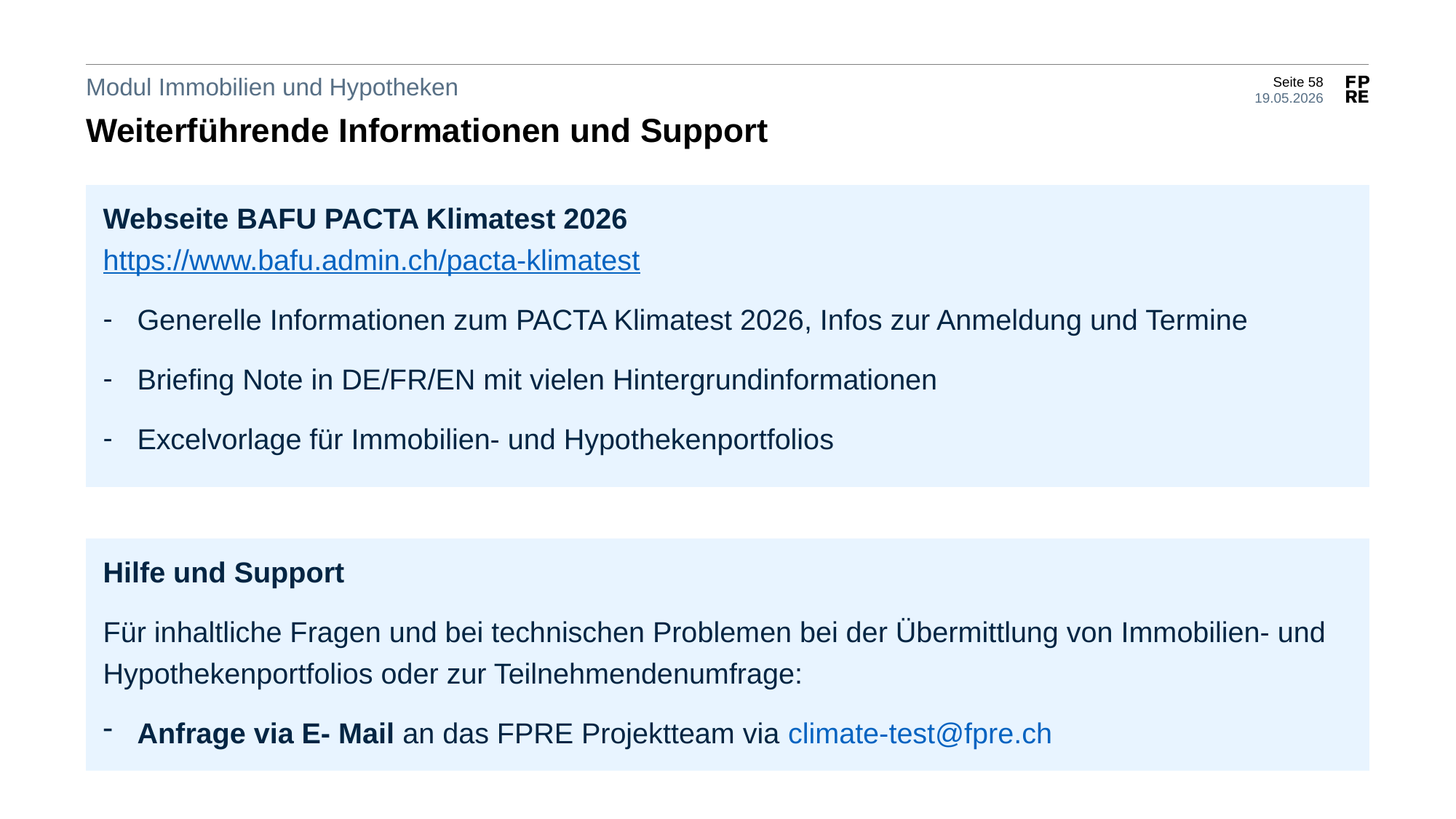

Modul Immobilien und Hypotheken
Weiterführende Informationen und Support
Webseite BAFU PACTA Klimatest 2026
https://www.bafu.admin.ch/pacta-klimatest
Generelle Informationen zum PACTA Klimatest 2026, Infos zur Anmeldung und Termine
Briefing Note in DE/FR/EN mit vielen Hintergrundinformationen
Excelvorlage für Immobilien- und Hypothekenportfolios
Hilfe und Support
Für inhaltliche Fragen und bei technischen Problemen bei der Übermittlung von Immobilien- und Hypothekenportfolios oder zur Teilnehmendenumfrage:
Anfrage via E- Mail an das FPRE Projektteam via climate-test@fpre.ch